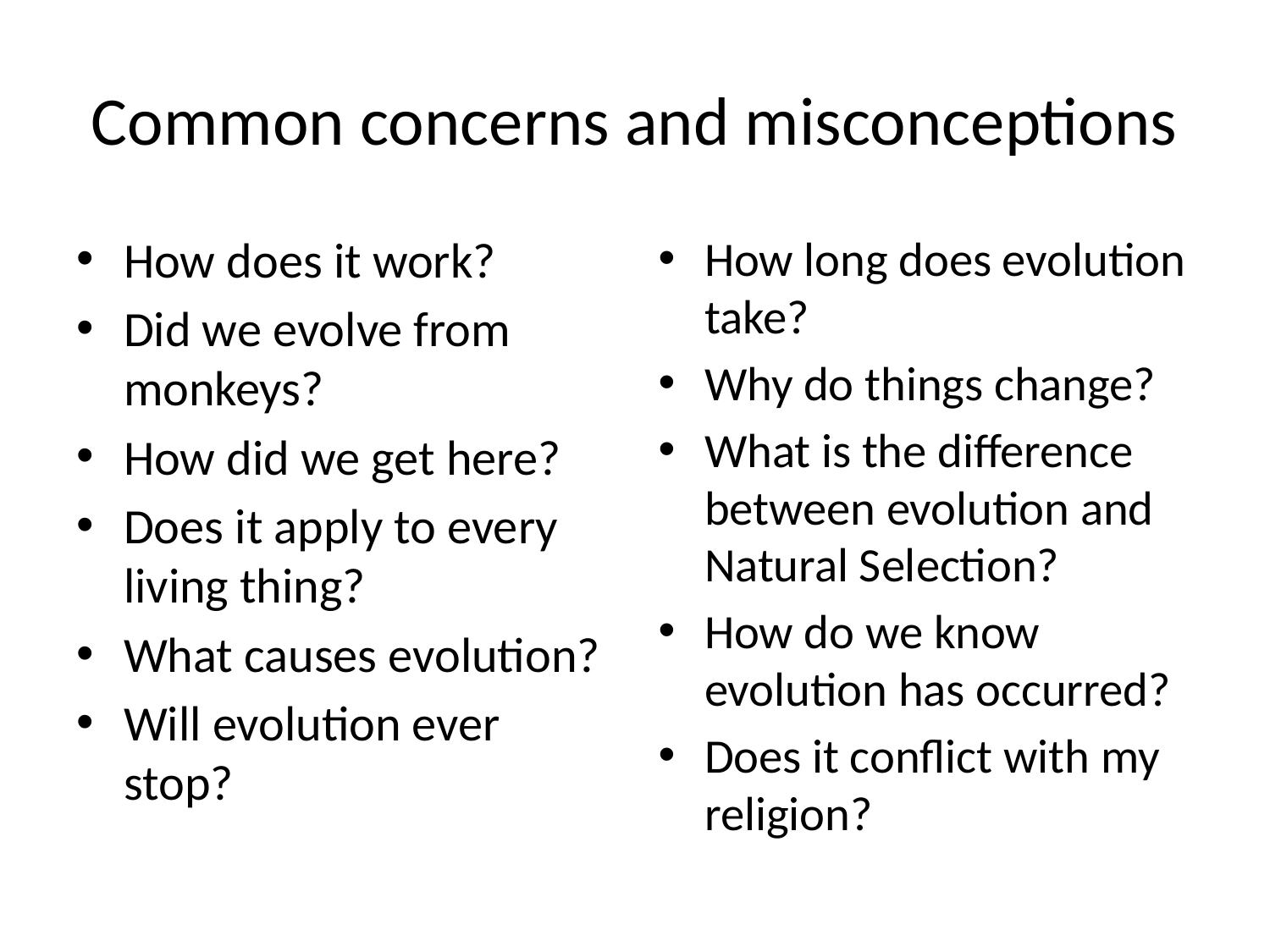

# Common concerns and misconceptions
How does it work?
Did we evolve from monkeys?
How did we get here?
Does it apply to every living thing?
What causes evolution?
Will evolution ever stop?
How long does evolution take?
Why do things change?
What is the difference between evolution and Natural Selection?
How do we know evolution has occurred?
Does it conflict with my religion?